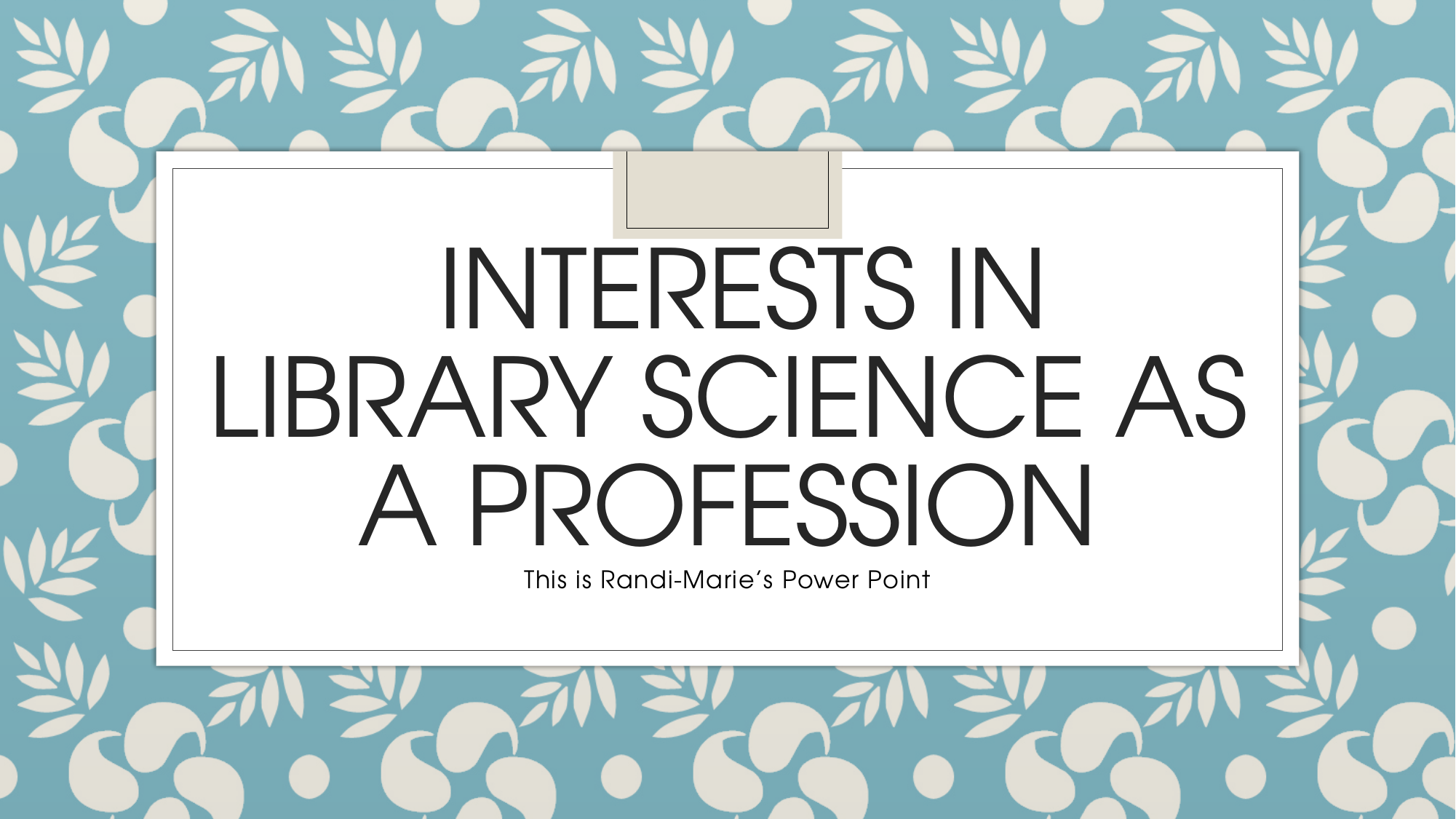

# Interests in Library Science as a profession
This is Randi-Marie’s Power Point